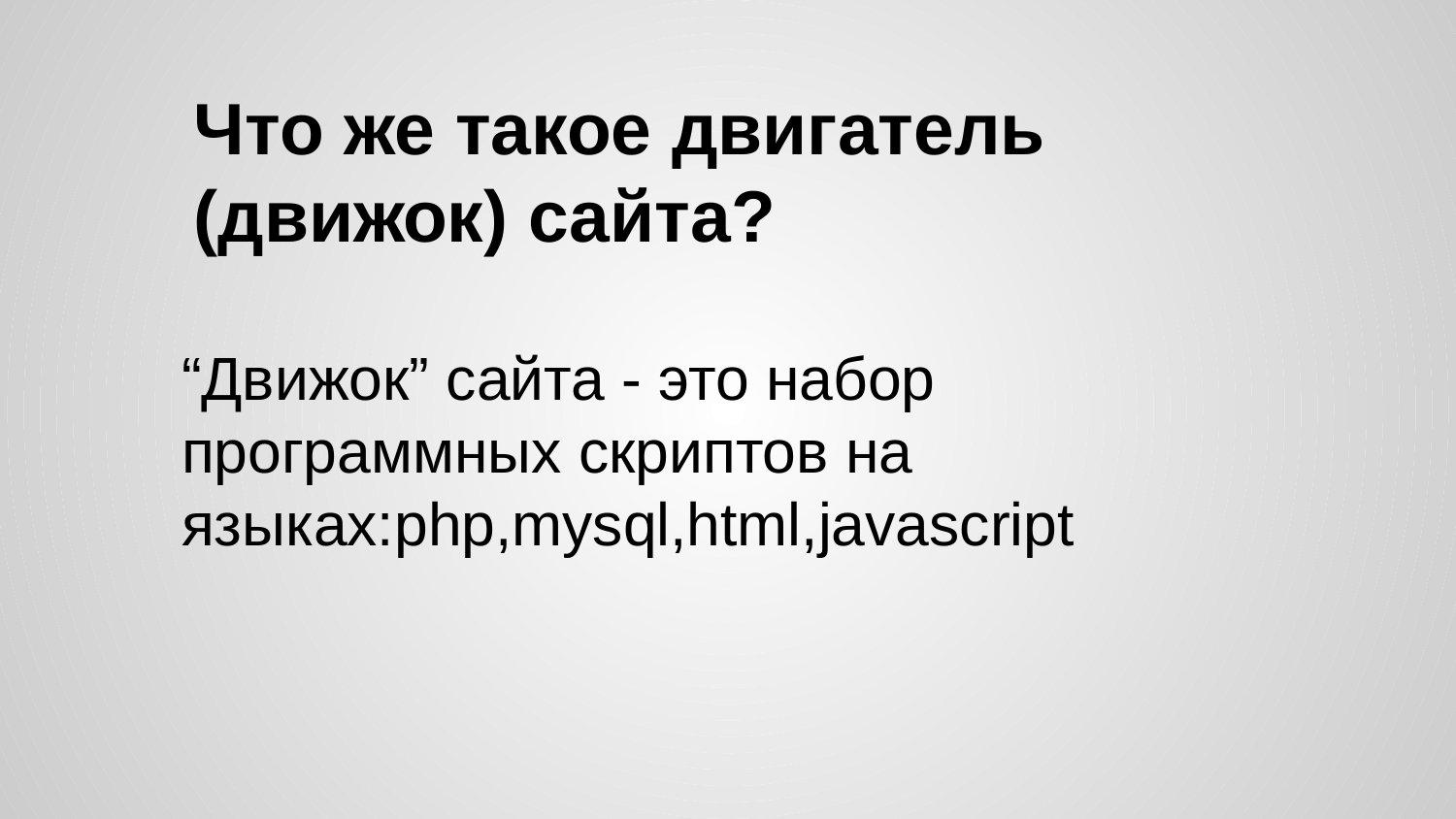

# Что же такое двигатель (движок) сайта?
“Движок” сайта - это набор программных скриптов на языках:php,mysql,html,javascript